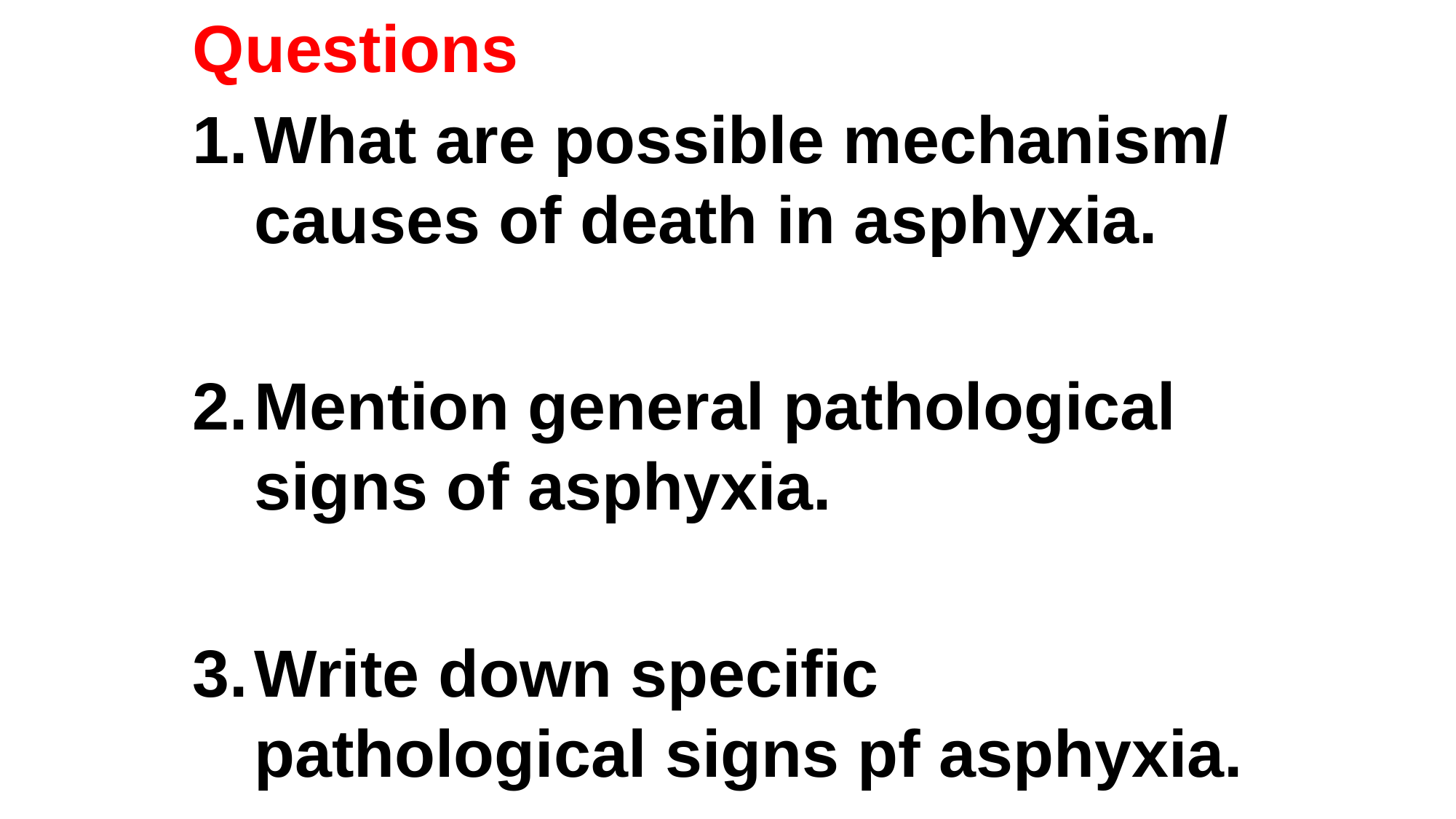

# Questions
What are possible mechanism/ causes of death in asphyxia.

Mention general pathological signs of asphyxia.

Write down specific pathological signs pf asphyxia.